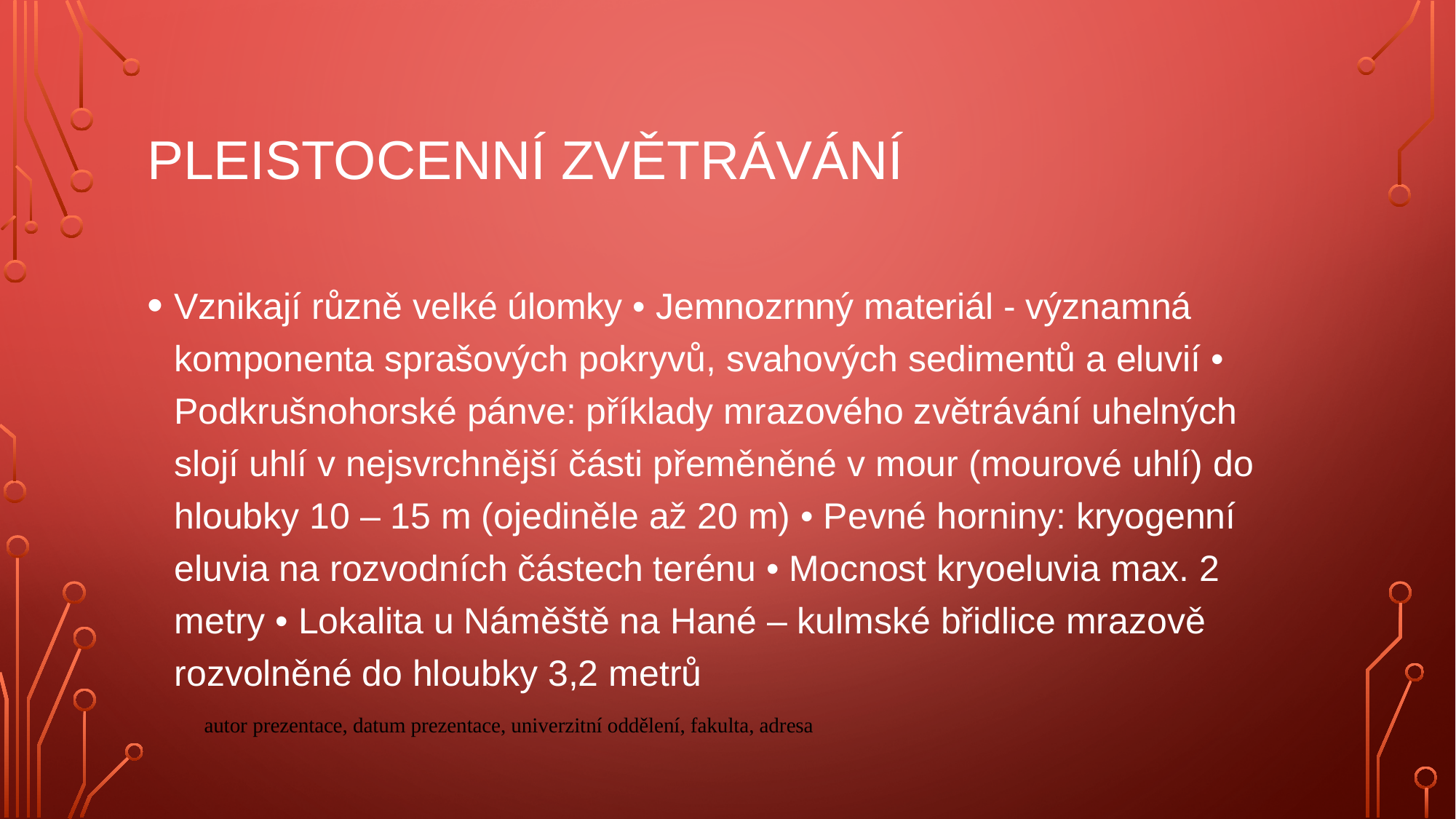

# Pleistocenní zvětrávání
Vznikají různě velké úlomky • Jemnozrnný materiál - významná komponenta sprašových pokryvů, svahových sedimentů a eluvií • Podkrušnohorské pánve: příklady mrazového zvětrávání uhelných slojí uhlí v nejsvrchnější části přeměněné v mour (mourové uhlí) do hloubky 10 – 15 m (ojediněle až 20 m) • Pevné horniny: kryogenní eluvia na rozvodních částech terénu • Mocnost kryoeluvia max. 2 metry • Lokalita u Náměště na Hané – kulmské břidlice mrazově rozvolněné do hloubky 3,2 metrů
autor prezentace, datum prezentace, univerzitní oddělení, fakulta, adresa